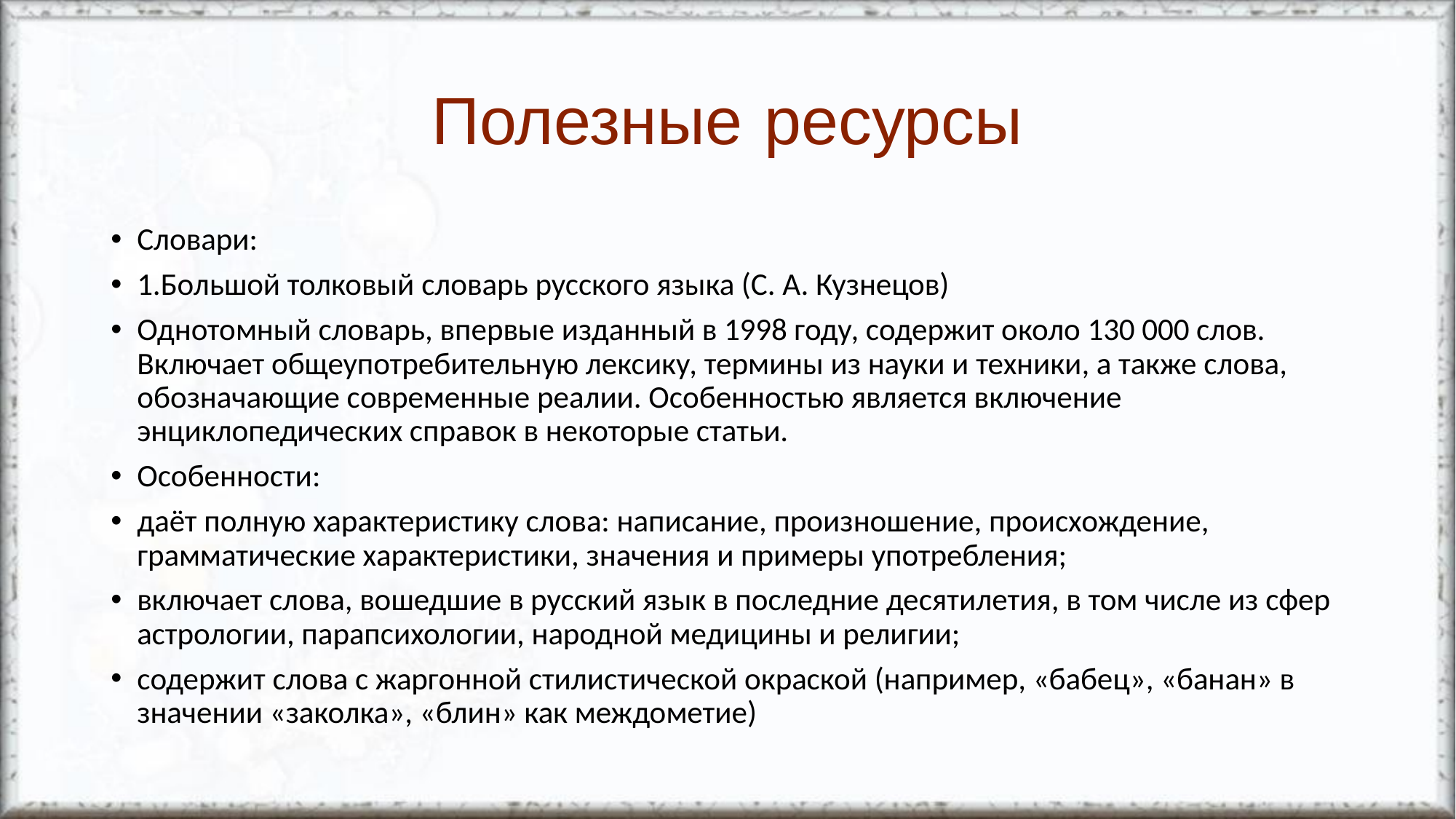

# Полезные ресурсы
Словари:
1.Большой толковый словарь русского языка (С. А. Кузнецов)
Однотомный словарь, впервые изданный в 1998 году, содержит около 130 000 слов. Включает общеупотребительную лексику, термины из науки и техники, а также слова, обозначающие современные реалии. Особенностью является включение энциклопедических справок в некоторые статьи.
Особенности:
даёт полную характеристику слова: написание, произношение, происхождение, грамматические характеристики, значения и примеры употребления;
включает слова, вошедшие в русский язык в последние десятилетия, в том числе из сфер астрологии, парапсихологии, народной медицины и религии;
содержит слова с жаргонной стилистической окраской (например, «бабец», «банан» в значении «заколка», «блин» как междометие)